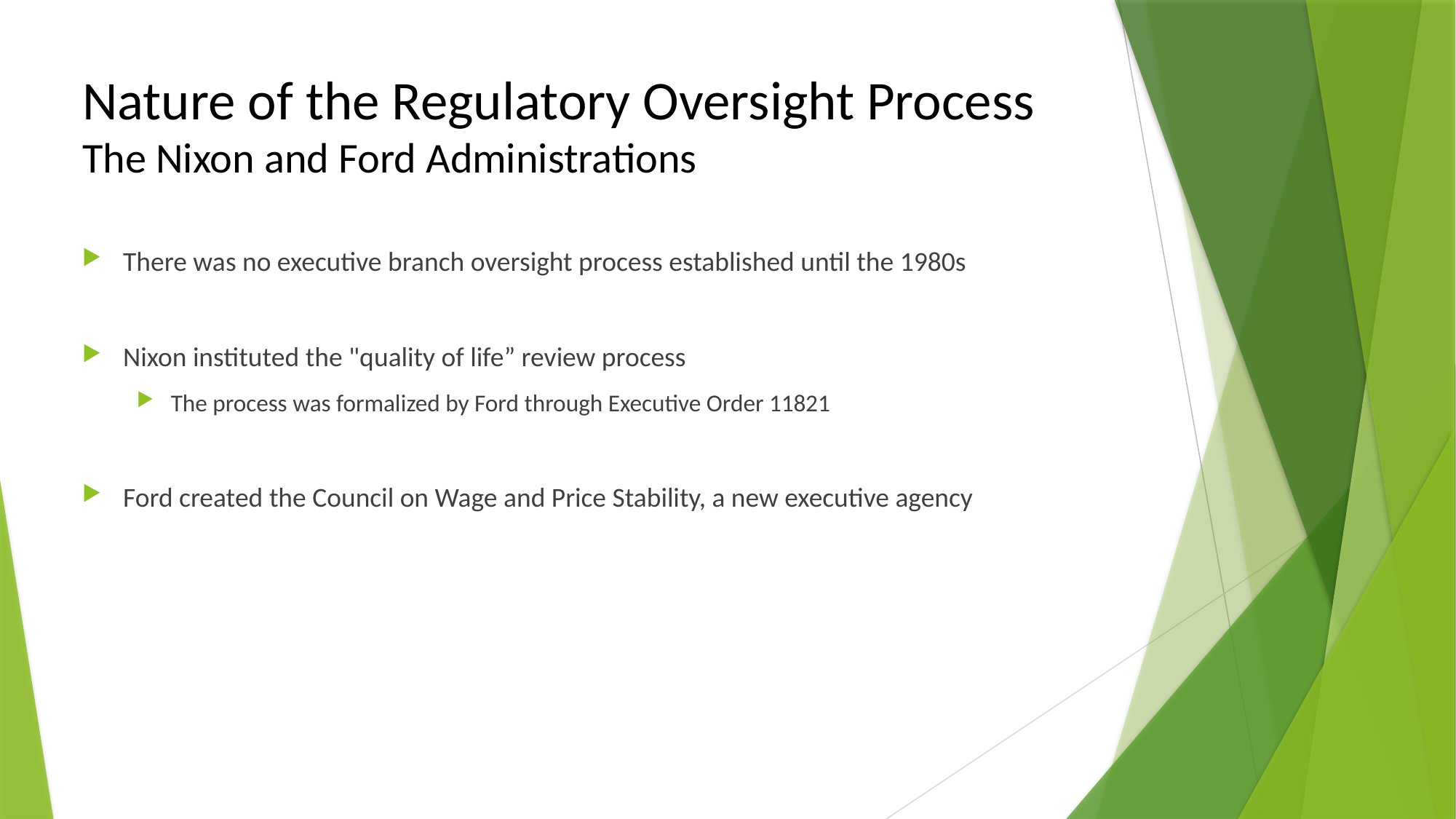

# Nature of the Regulatory Oversight Process The Nixon and Ford Administrations
There was no executive branch oversight process established until the 1980s

Nixon instituted the "quality of life” review process
The process was formalized by Ford through Executive Order 11821

Ford created the Council on Wage and Price Stability, a new executive agency